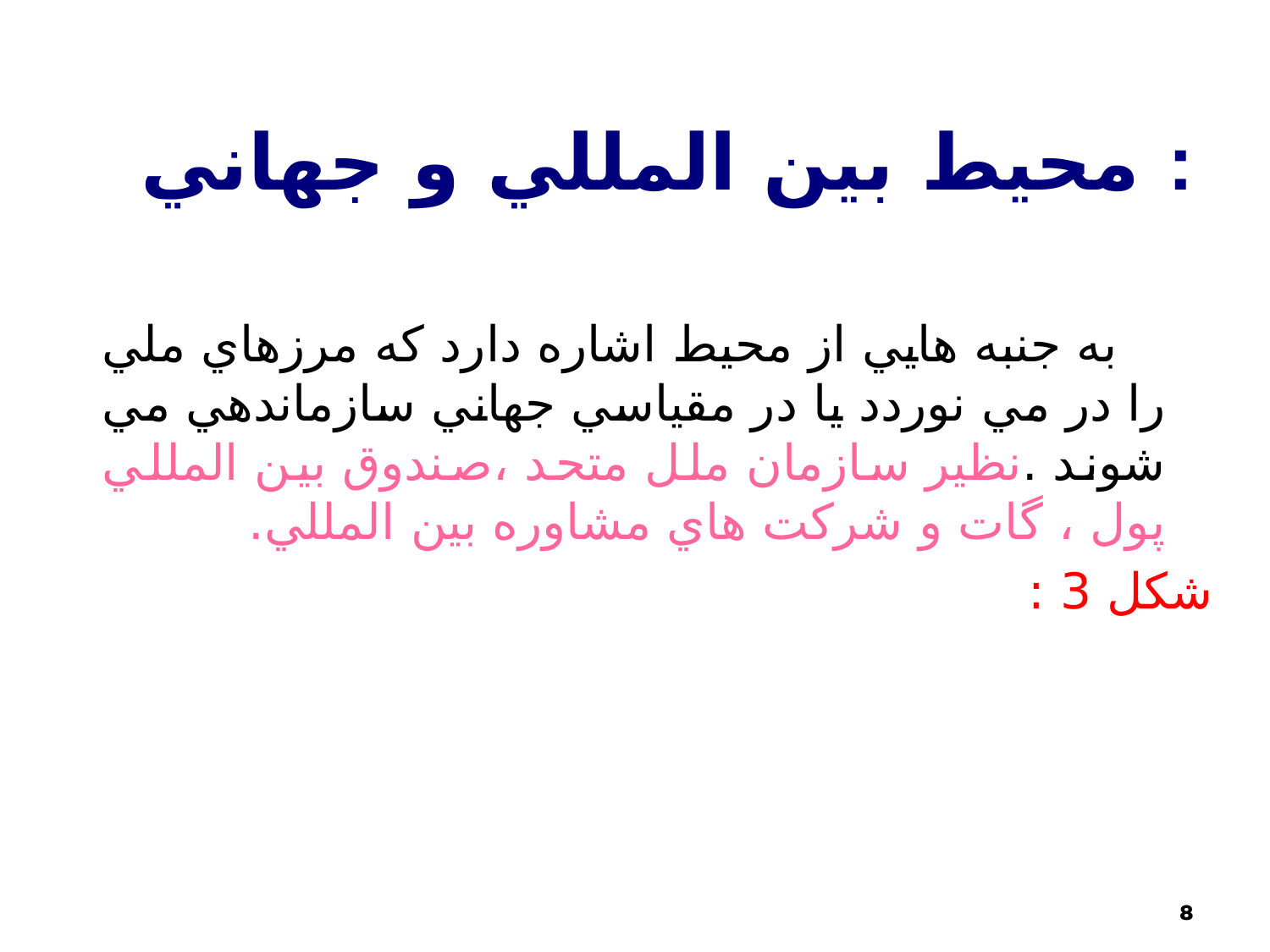

# محيط بين المللي و جهاني :
      به جنبه هايي از محيط اشاره دارد كه مرزهاي ملي را در مي نوردد يا در مقياسي جهاني سازماندهي مي شوند .نظير سازمان ملل متحد ،‌صندوق بين المللي پول ،‌ گات و شركت هاي مشاوره بين المللي.
شكل 3 :
8